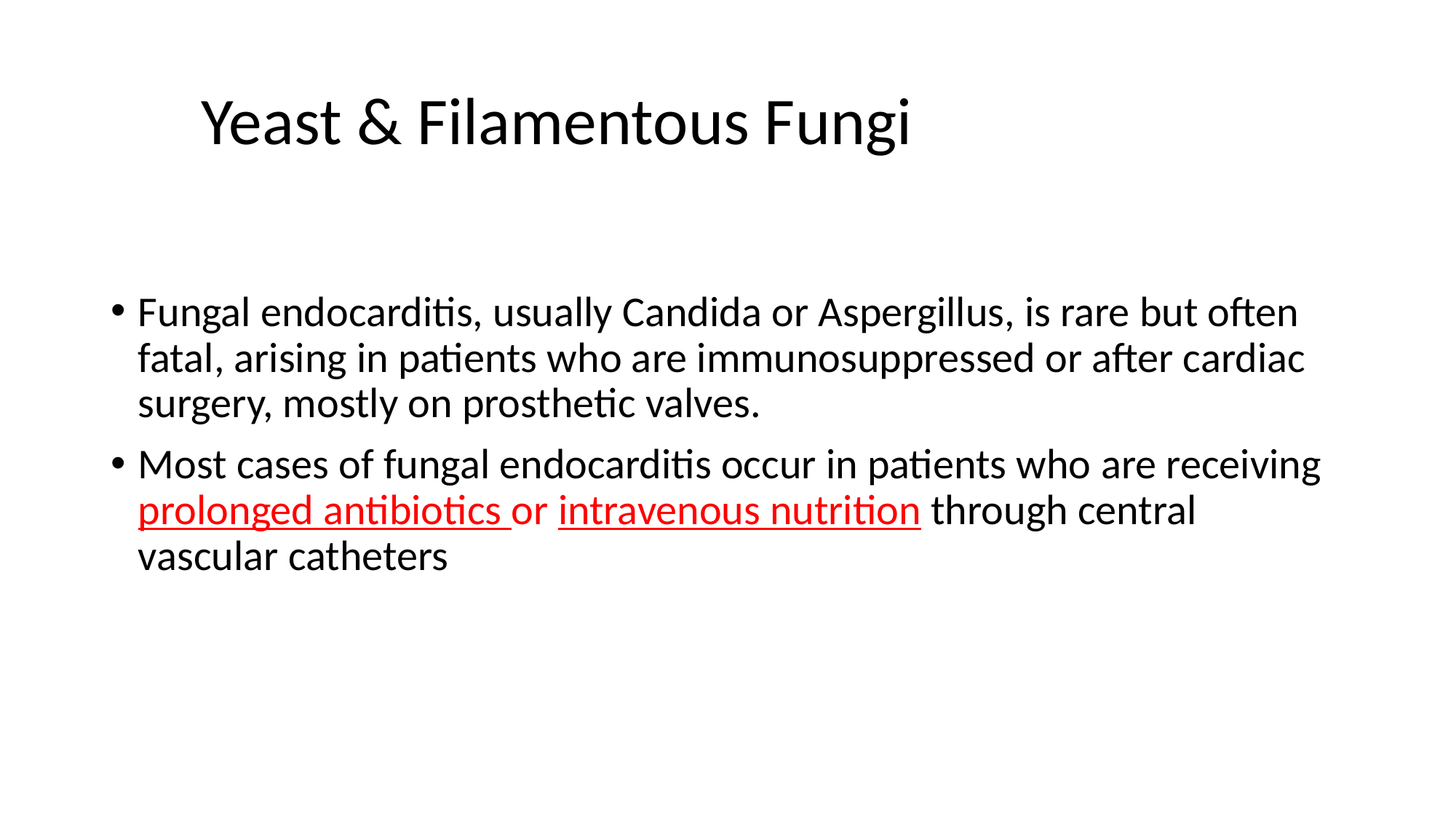

# Yeast & Filamentous Fungi

Fungal endocarditis, usually Candida or Aspergillus, is rare but often fatal, arising in patients who are immunosuppressed or after cardiac surgery, mostly on prosthetic valves.
Most cases of fungal endocarditis occur in patients who are receiving prolonged antibiotics or intravenous nutrition through central vascular catheters